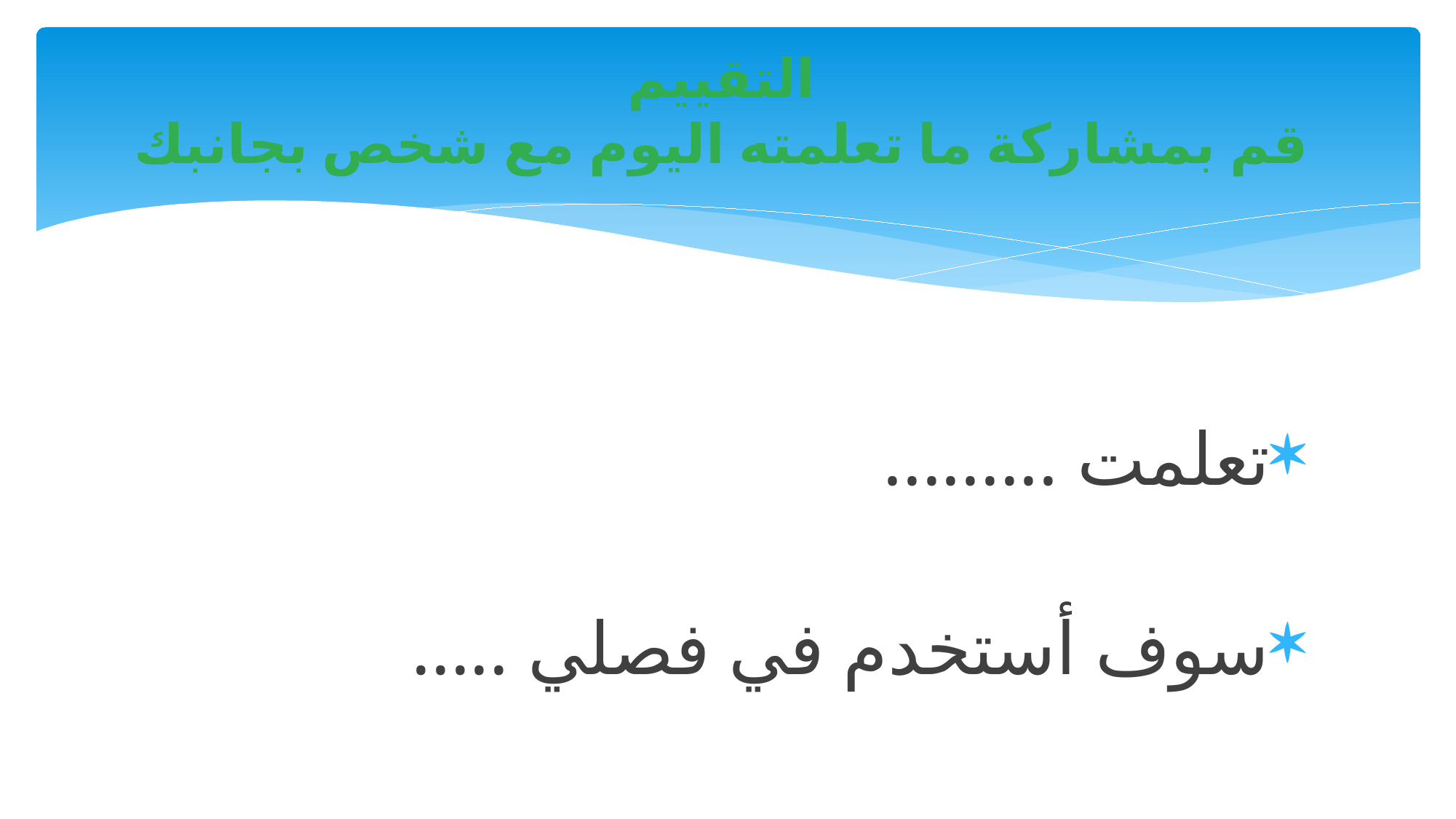

# التقييم قم بمشاركة ما تعلمته اليوم مع شخص بجانبك
تعلمت .........
سوف أستخدم في فصلي .....